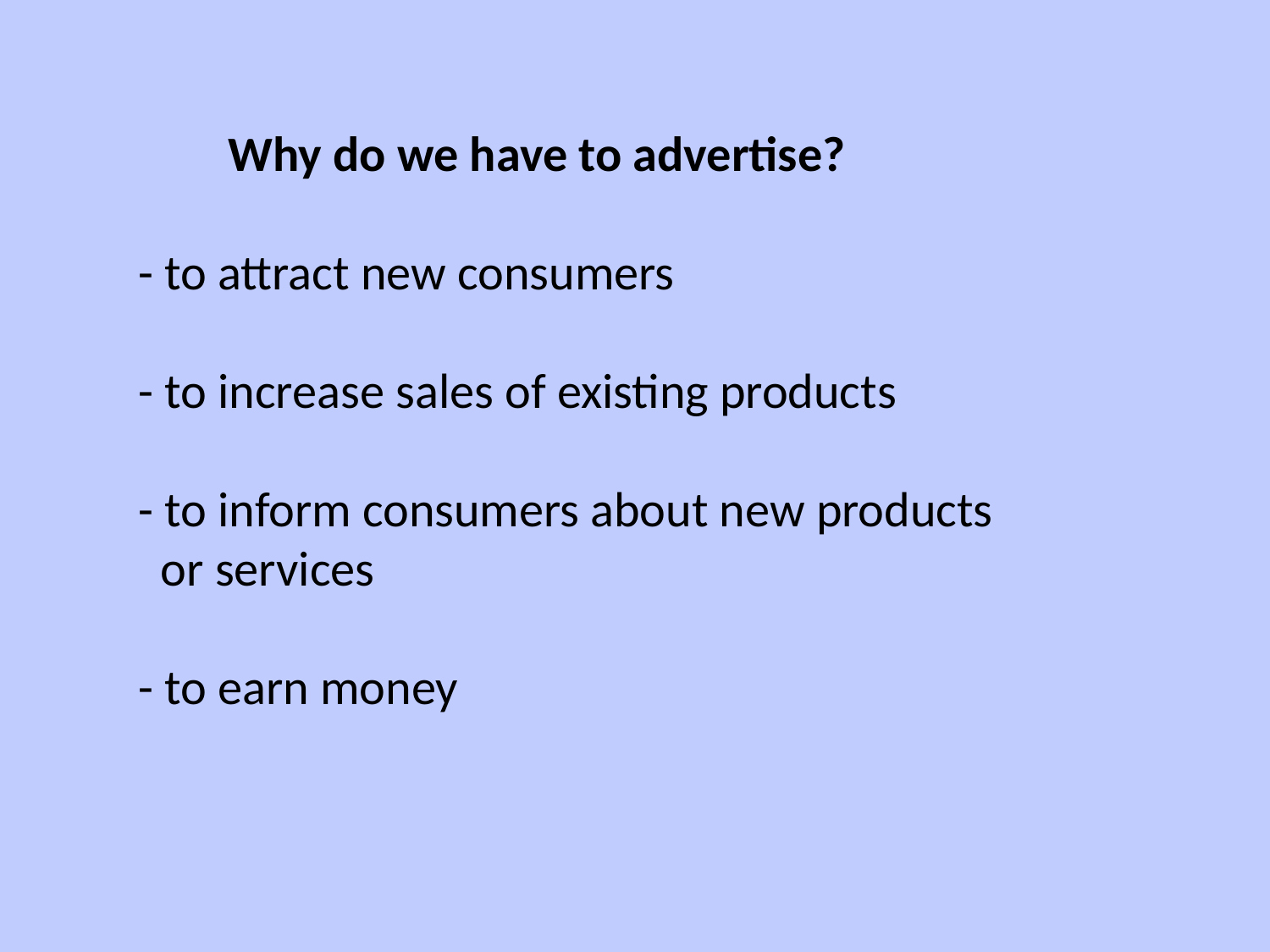

Why do we have to advertise?
 - to attract new consumers
 - to increase sales of existing products
 - to inform consumers about new products
   or services
 - to earn money